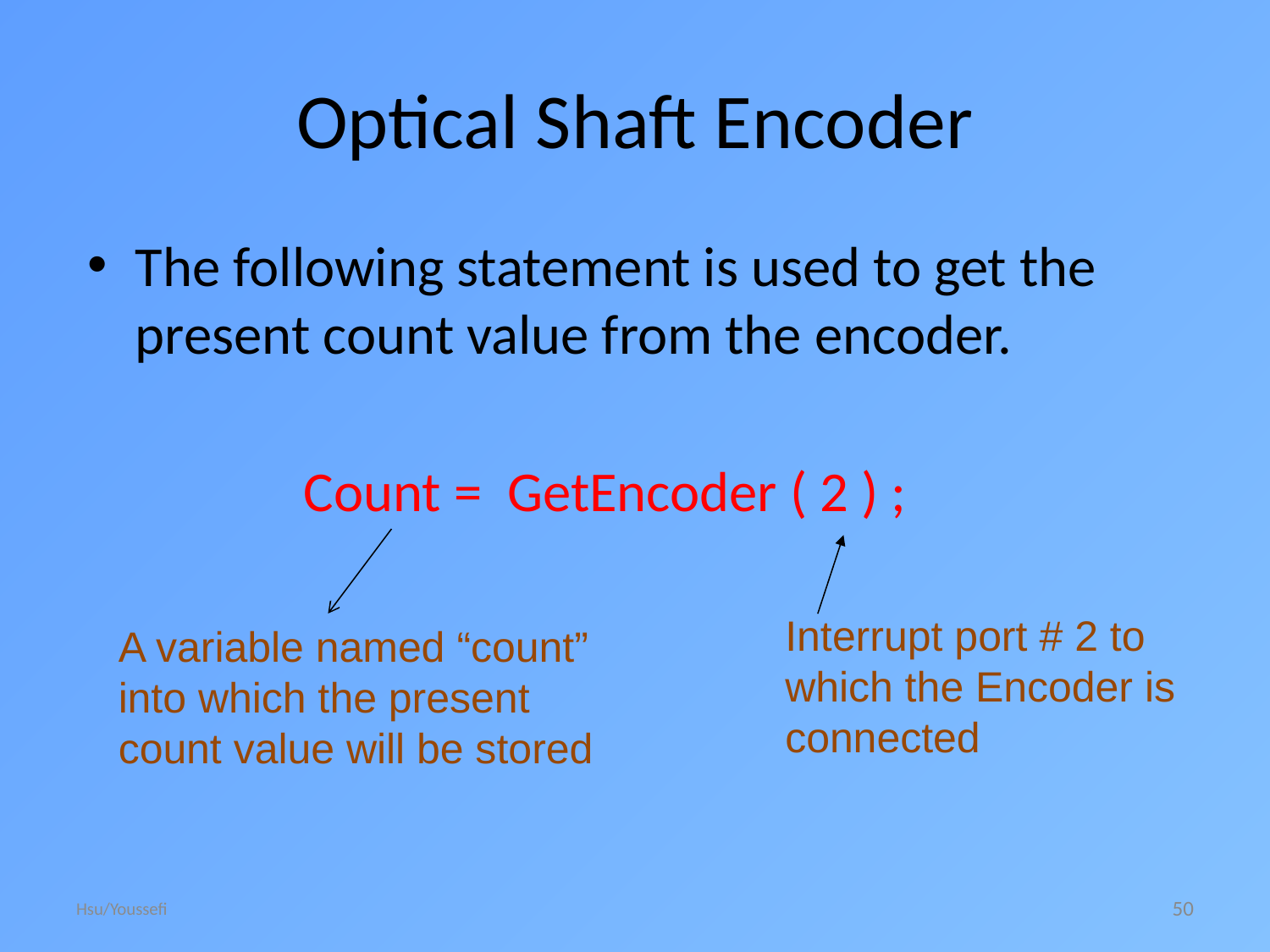

Optical Shaft Encoder
The following statement is used to get the present count value from the encoder.

                 Count =  GetEncoder ( 2 ) ;

Interrupt port # 2 to which the Encoder is connected
A variable named “count” into which the present count value will be stored
Hsu/Youssefi
50